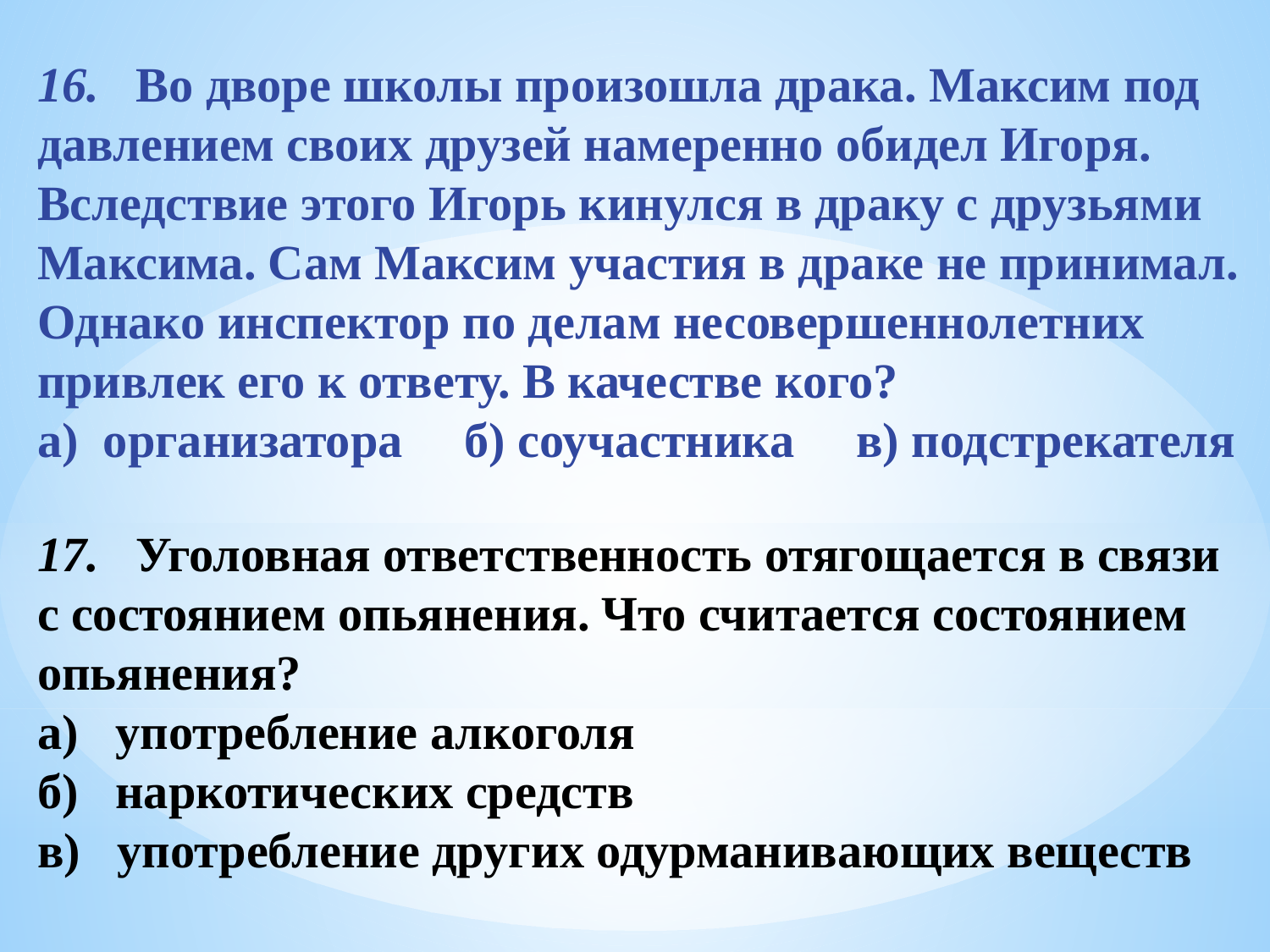

16.   Во дворе школы произошла драка. Максим под давлением своих друзей намеренно обидел Игоря. Вследствие этого Игорь кинулся в драку с друзьями Максима. Сам Максим участия в драке не принимал. Однако инспектор по делам несовершеннолетних привлек его к ответу. В качестве кого?
а)  организатора     б) соучастника     в) подстрекателя
17.   Уголовная ответственность отягощается в связи с состоянием опьянения. Что считается состоянием опьянения?
а)   употребление алкоголя
б)   наркотических средств
в)   употребление других одурманивающих веществ